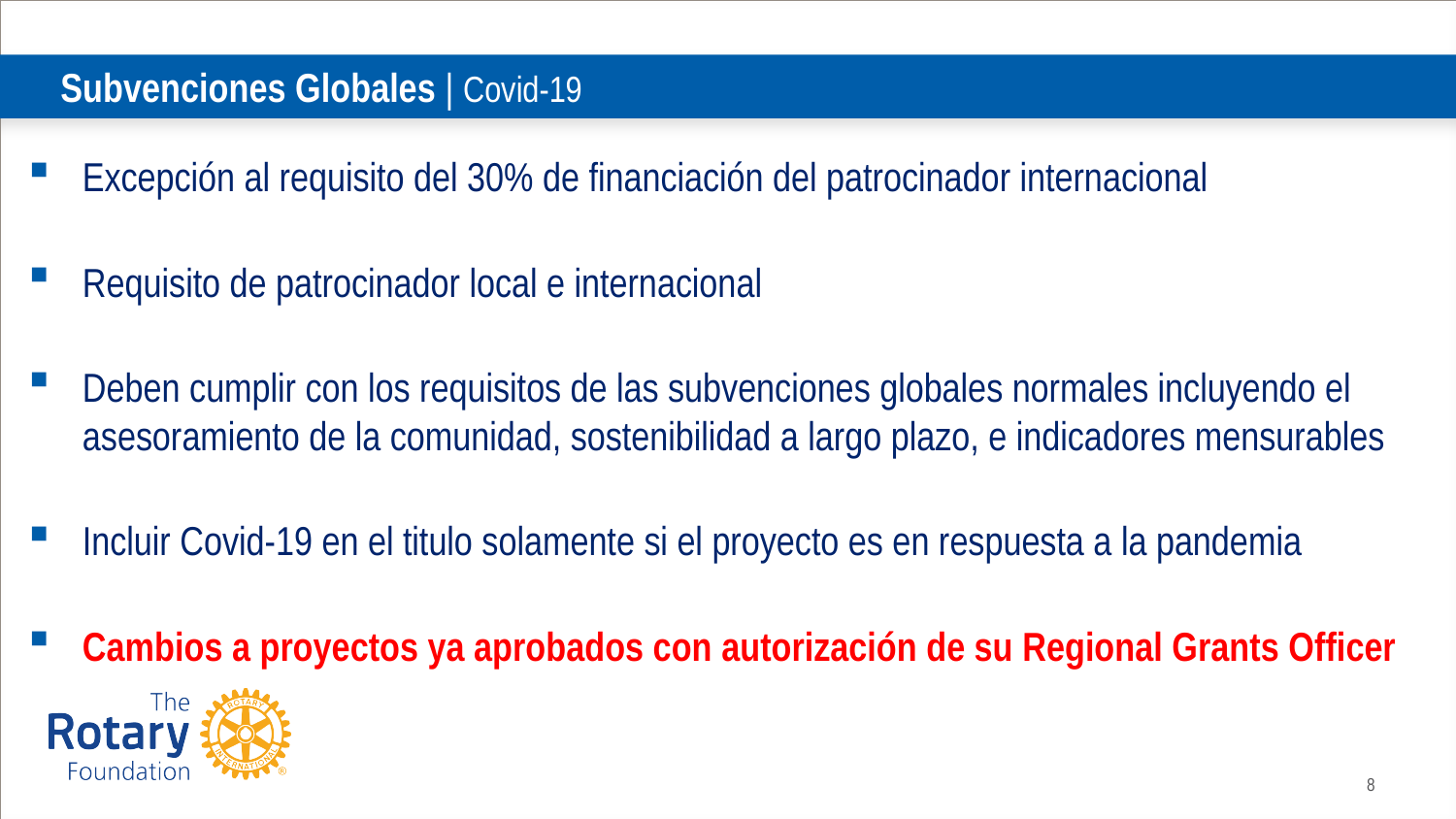

# Subvenciones Globales | Covid-19
Excepción al requisito del 30% de financiación del patrocinador internacional
Requisito de patrocinador local e internacional
Deben cumplir con los requisitos de las subvenciones globales normales incluyendo el asesoramiento de la comunidad, sostenibilidad a largo plazo, e indicadores mensurables
Incluir Covid-19 en el titulo solamente si el proyecto es en respuesta a la pandemia
Cambios a proyectos ya aprobados con autorización de su Regional Grants Officer